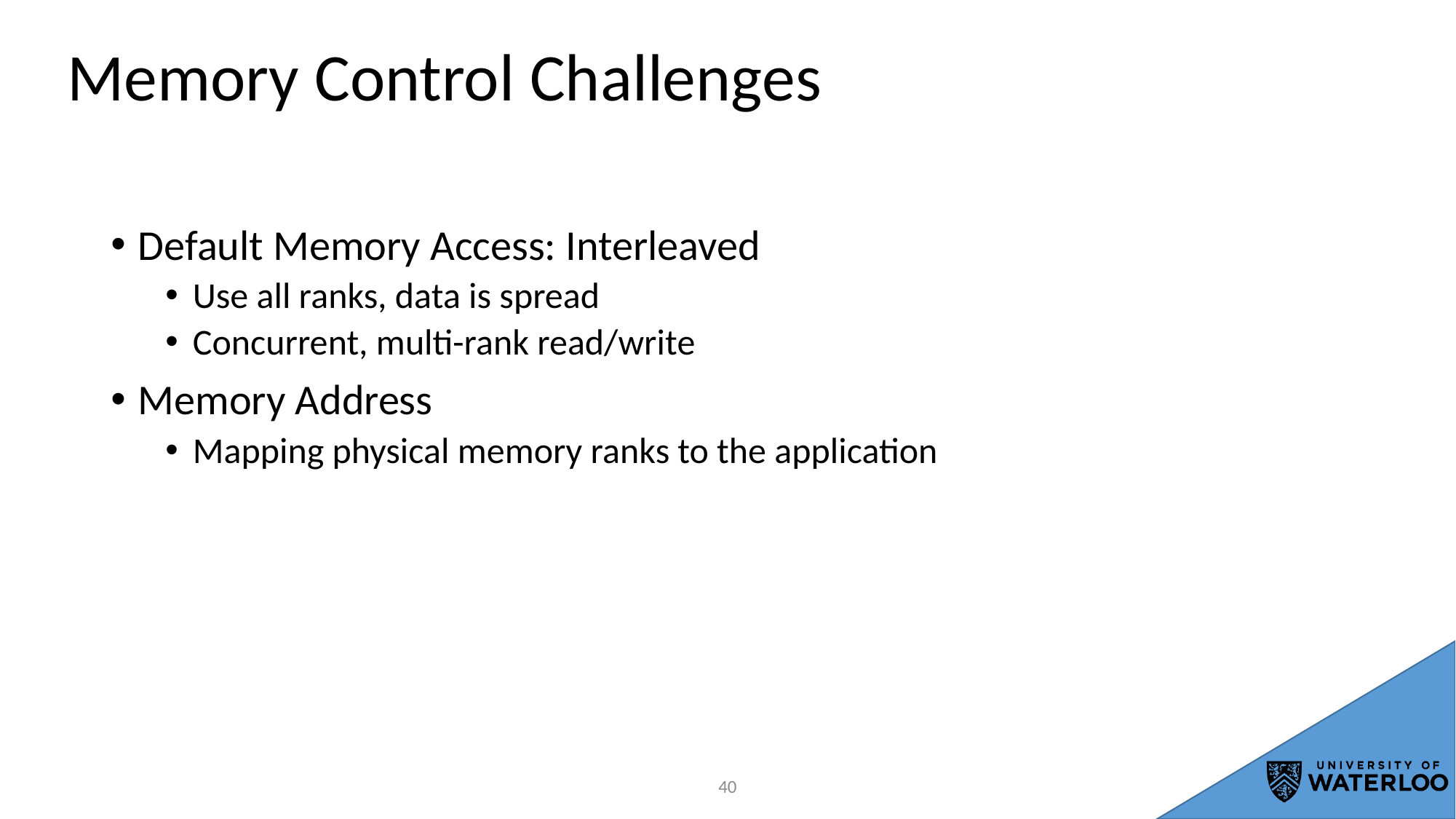

# Memory Control Challenges
Default Memory Access: Interleaved
Use all ranks, data is spread
Concurrent, multi-rank read/write
Memory Address
Mapping physical memory ranks to the application
40